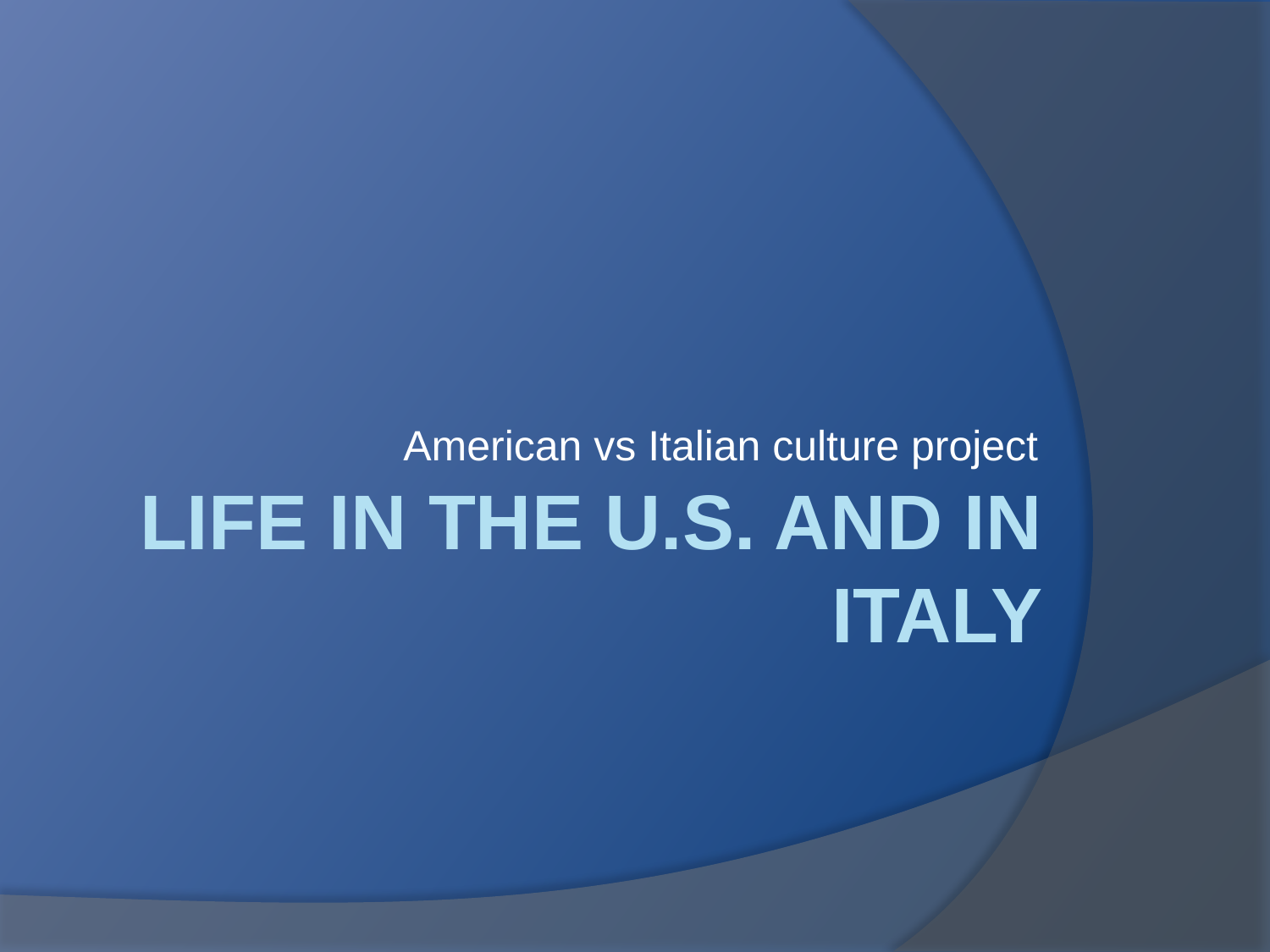

American vs Italian culture project
# LIFE IN THE U.S. AND IN ITALY